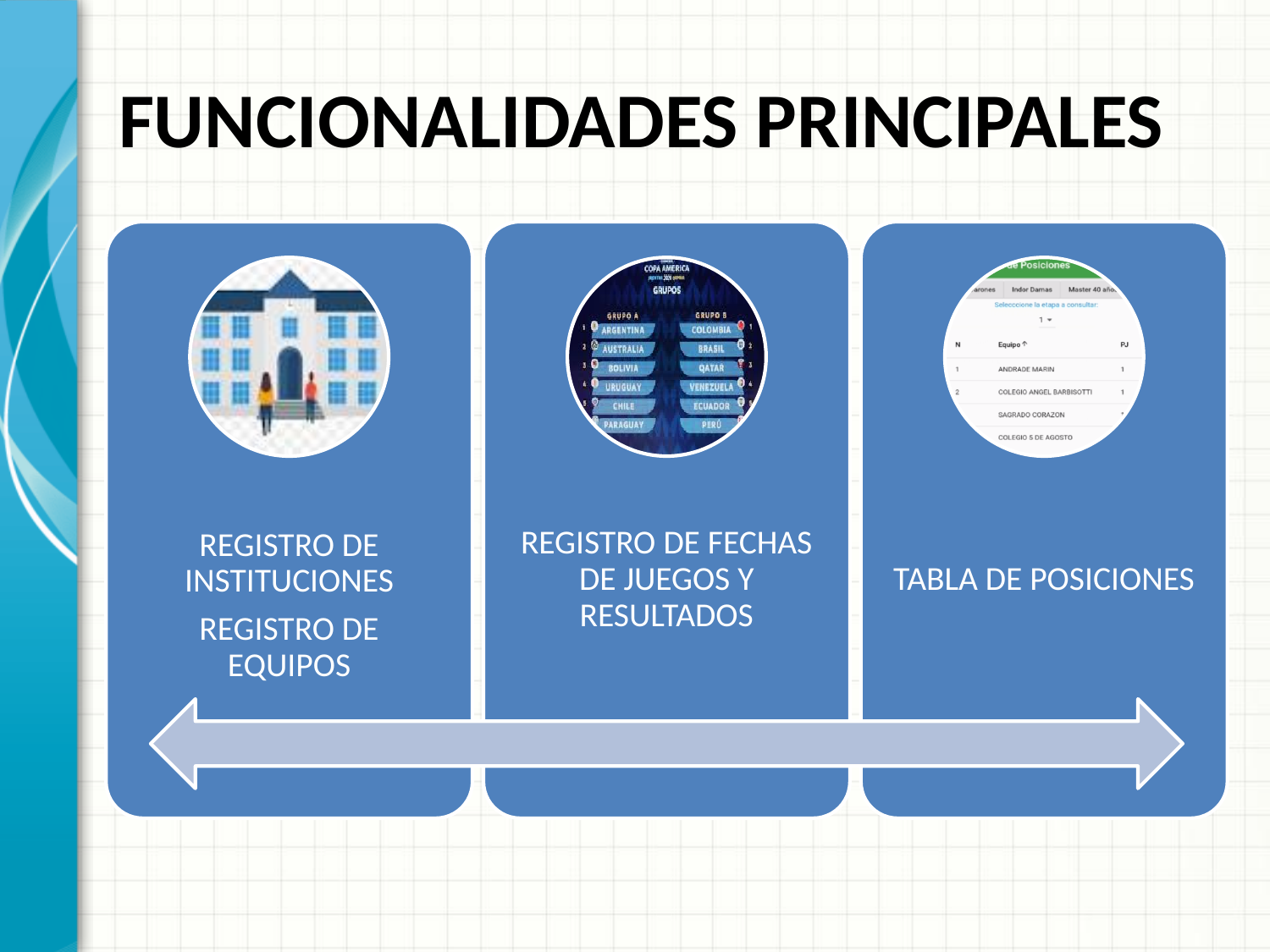

# FUNCIONALIDADES PRINCIPALES

REGISTRO DE INSTITUCIONES
REGISTRO DE EQUIPOS
REGISTRO DE FECHAS DE JUEGOS Y RESULTADOS
TABLA DE POSICIONES